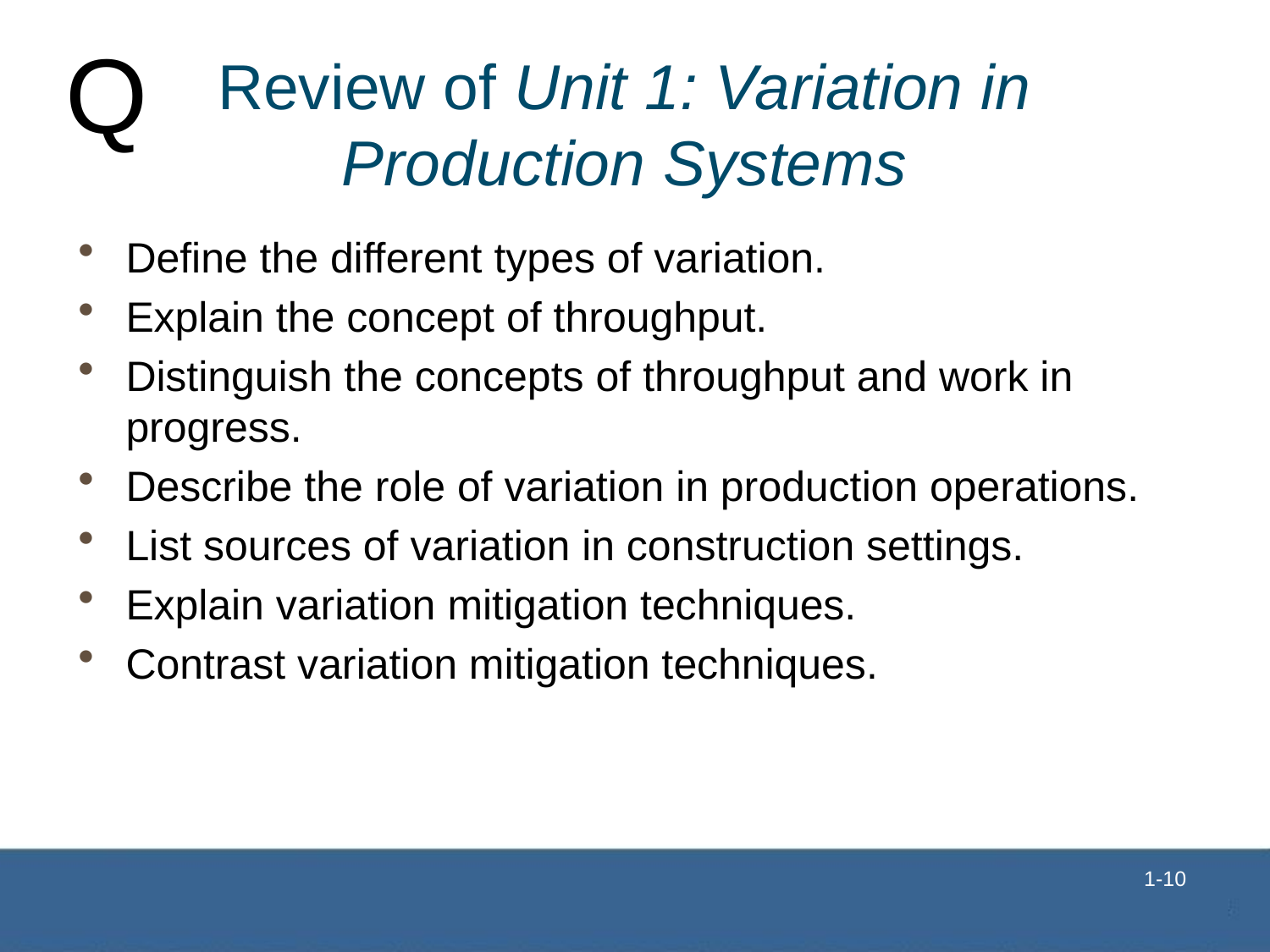

# Review of Unit 1: Variation in Production Systems
Define the different types of variation.
Explain the concept of throughput.
Distinguish the concepts of throughput and work in progress.
Describe the role of variation in production operations.
List sources of variation in construction settings.
Explain variation mitigation techniques.
Contrast variation mitigation techniques.
 1-10